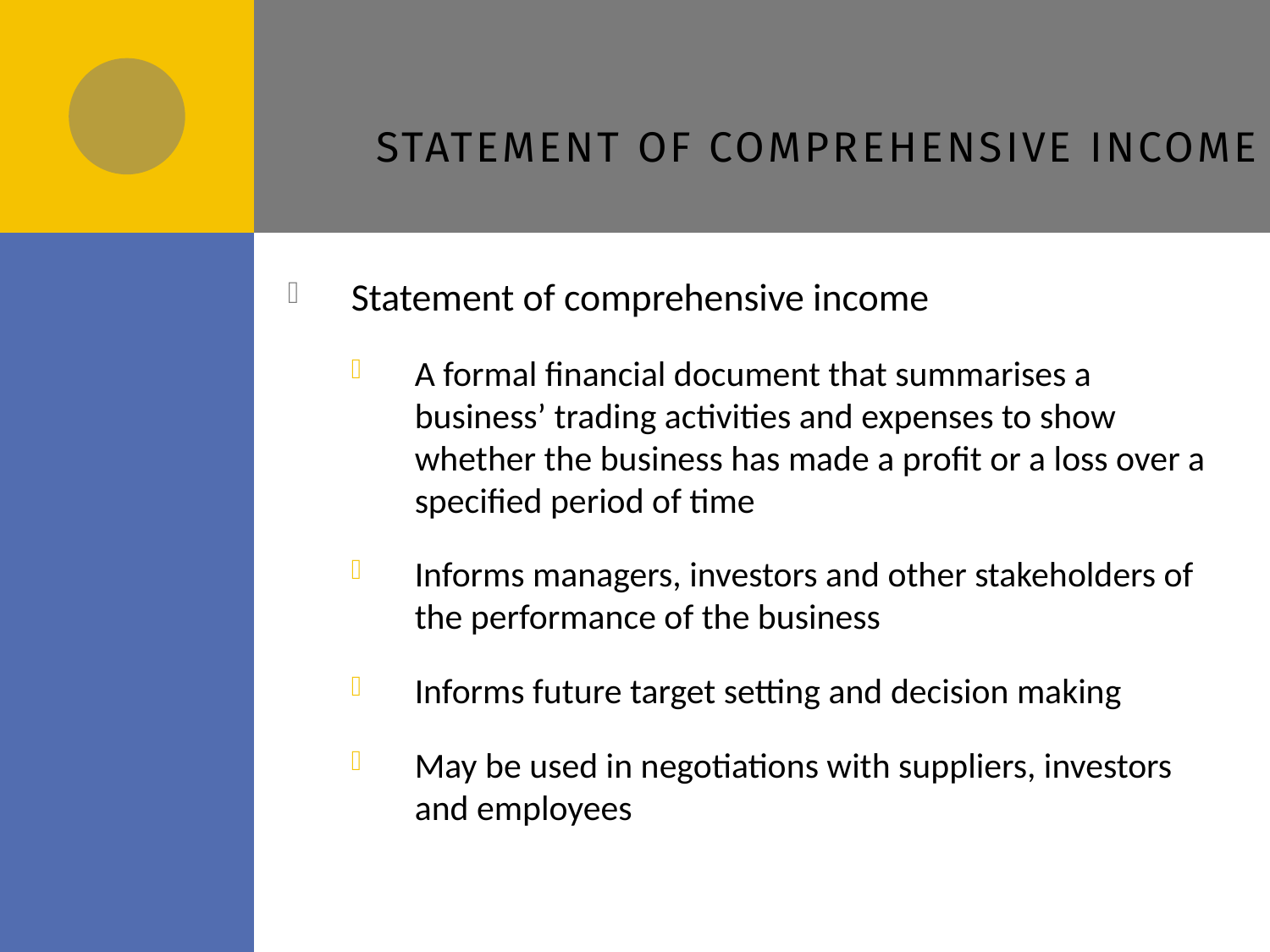

# Statement of comprehensive income
Statement of comprehensive income
A formal financial document that summarises a business’ trading activities and expenses to show whether the business has made a profit or a loss over a specified period of time
Informs managers, investors and other stakeholders of the performance of the business
Informs future target setting and decision making
May be used in negotiations with suppliers, investors and employees